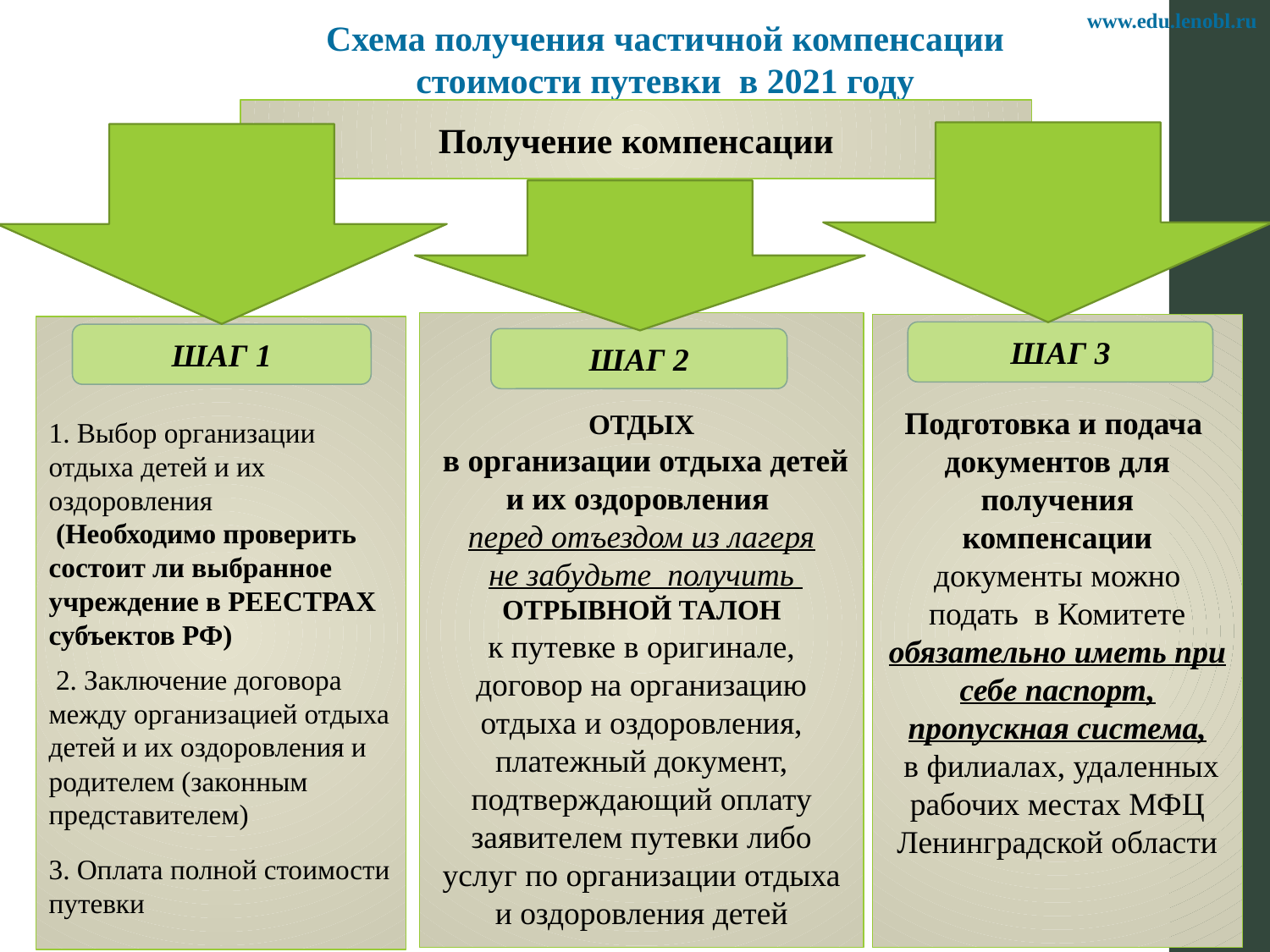

www.edu.lenobl.ru
Схема получения частичной компенсации стоимости путевки  в 2021 году

Получение компенсации

ОТДЫХ
 в организации отдыха детей и их оздоровления
перед отъездом из лагеря
 не забудьте  получить
ОТРЫВНОЙ ТАЛОН
к путевке в оригинале, договор на организацию отдыха и оздоровления, платежный документ, подтверждающий оплату заявителем путевки либо услуг по организации отдыха и оздоровления детей

Подготовка и подача
документов для получения компенсации
документы можно подать  в Комитете
обязательно иметь при себе паспорт, пропускная система,
 в филиалах, удаленных рабочих местах МФЦ
Ленинградской области

 Выбор организации
отдыха детей и их оздоровления
 (Необходимо проверить состоит ли выбранное учреждение в РЕЕСТРАХ субъектов РФ)
 2. Заключение договора между организацией отдыха детей и их оздоровления и родителем (законным представителем)
3. Оплата полной стоимости путевки

ШАГ 3

ШАГ 1
ШАГ 2